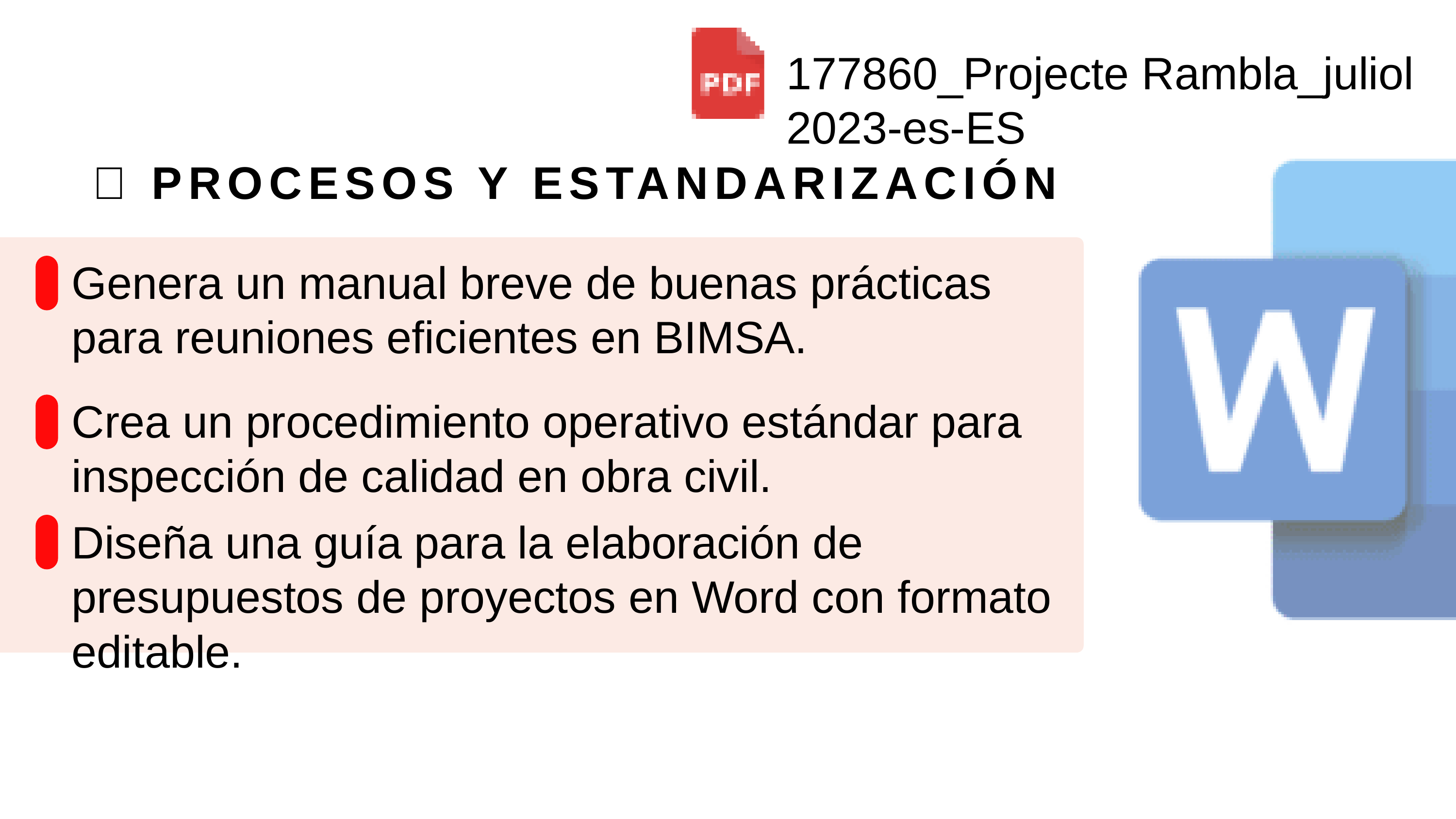

177860_Projecte Rambla_juliol 2023-es-ES

🧾 PROCESOS Y ESTANDARIZACIÓN

Genera un manual breve de buenas prácticas para reuniones eficientes en BIMSA.

Crea un procedimiento operativo estándar para inspección de calidad en obra civil.

Diseña una guía para la elaboración de presupuestos de proyectos en Word con formato editable.